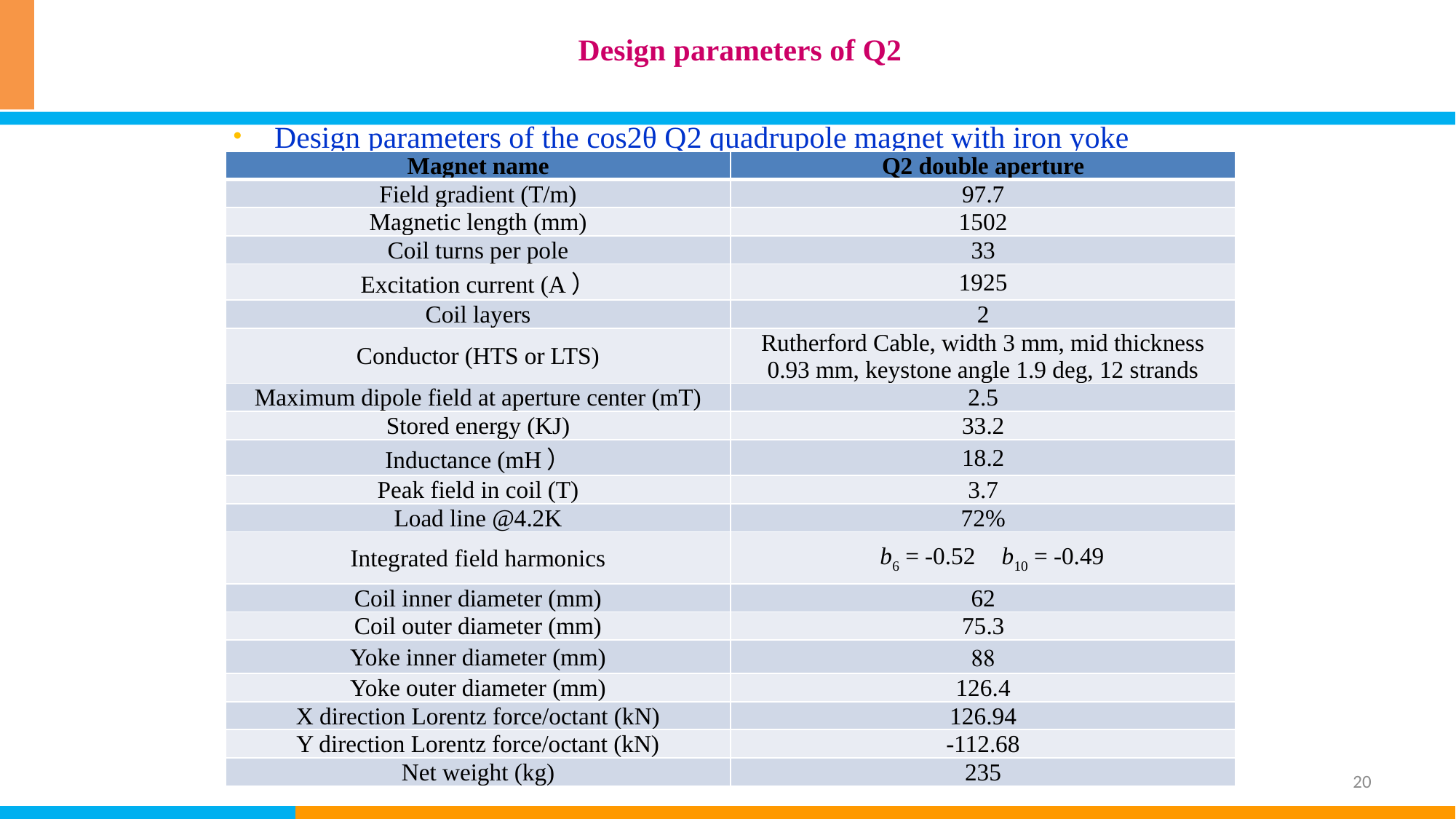

# Design parameters of Q2
Design parameters of the cos2θ Q2 quadrupole magnet with iron yoke

| Magnet name | Q2 double aperture |
| --- | --- |
| Field gradient (T/m) | 97.7 |
| Magnetic length (mm) | 1502 |
| Coil turns per pole | 33 |
| Excitation current (A） | 1925 |
| Coil layers | 2 |
| Conductor (HTS or LTS) | Rutherford Cable, width 3 mm, mid thickness 0.93 mm, keystone angle 1.9 deg, 12 strands |
| Maximum dipole field at aperture center (mT) | 2.5 |
| Stored energy (KJ) | 33.2 |
| Inductance (mH） | 18.2 |
| Peak field in coil (T) | 3.7 |
| Load line @4.2K | 72% |
| Integrated field harmonics | b6 = -0.52  b10 = -0.49 |
| Coil inner diameter (mm) | 62 |
| Coil outer diameter (mm) | 75.3 |
| Yoke inner diameter (mm) | 88 |
| Yoke outer diameter (mm) | 126.4 |
| X direction Lorentz force/octant (kN) | 126.94 |
| Y direction Lorentz force/octant (kN) | -112.68 |
| Net weight (kg) | 235 |
20